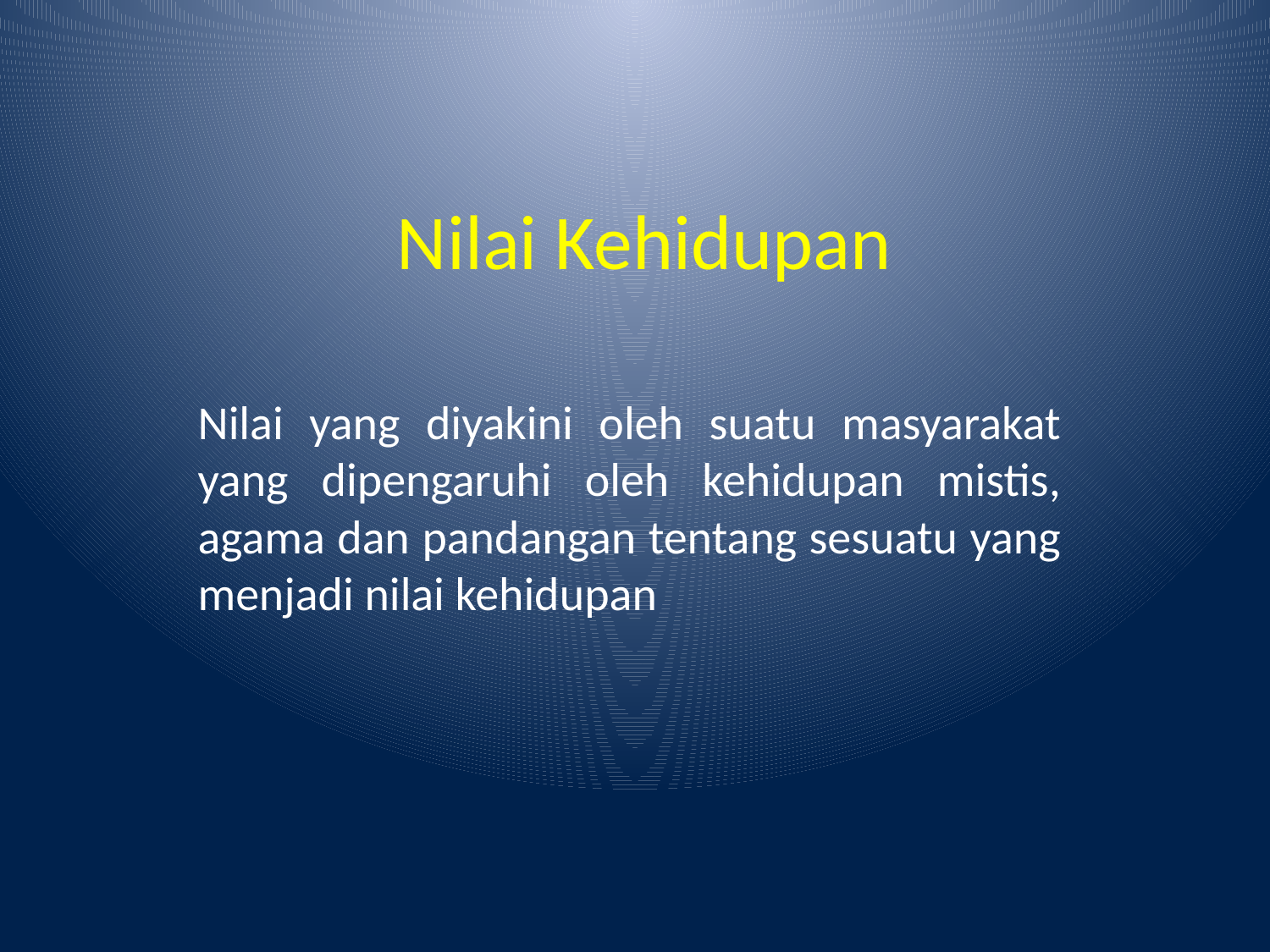

# Nilai Kehidupan
Nilai yang diyakini oleh suatu masyarakat yang dipengaruhi oleh kehidupan mistis, agama dan pandangan tentang sesuatu yang menjadi nilai kehidupan